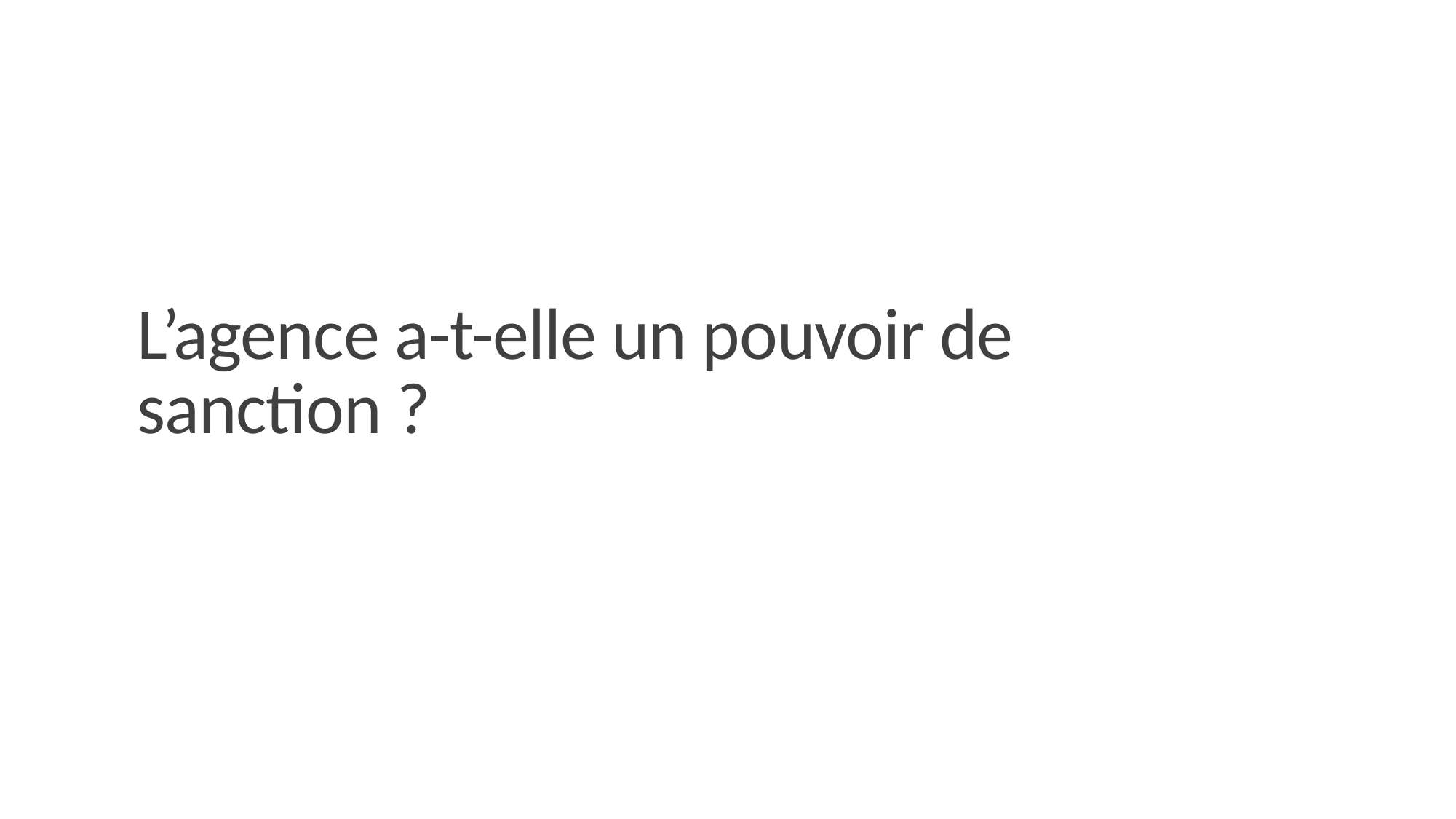

# L’agence a-t-elle un pouvoir de sanction ?